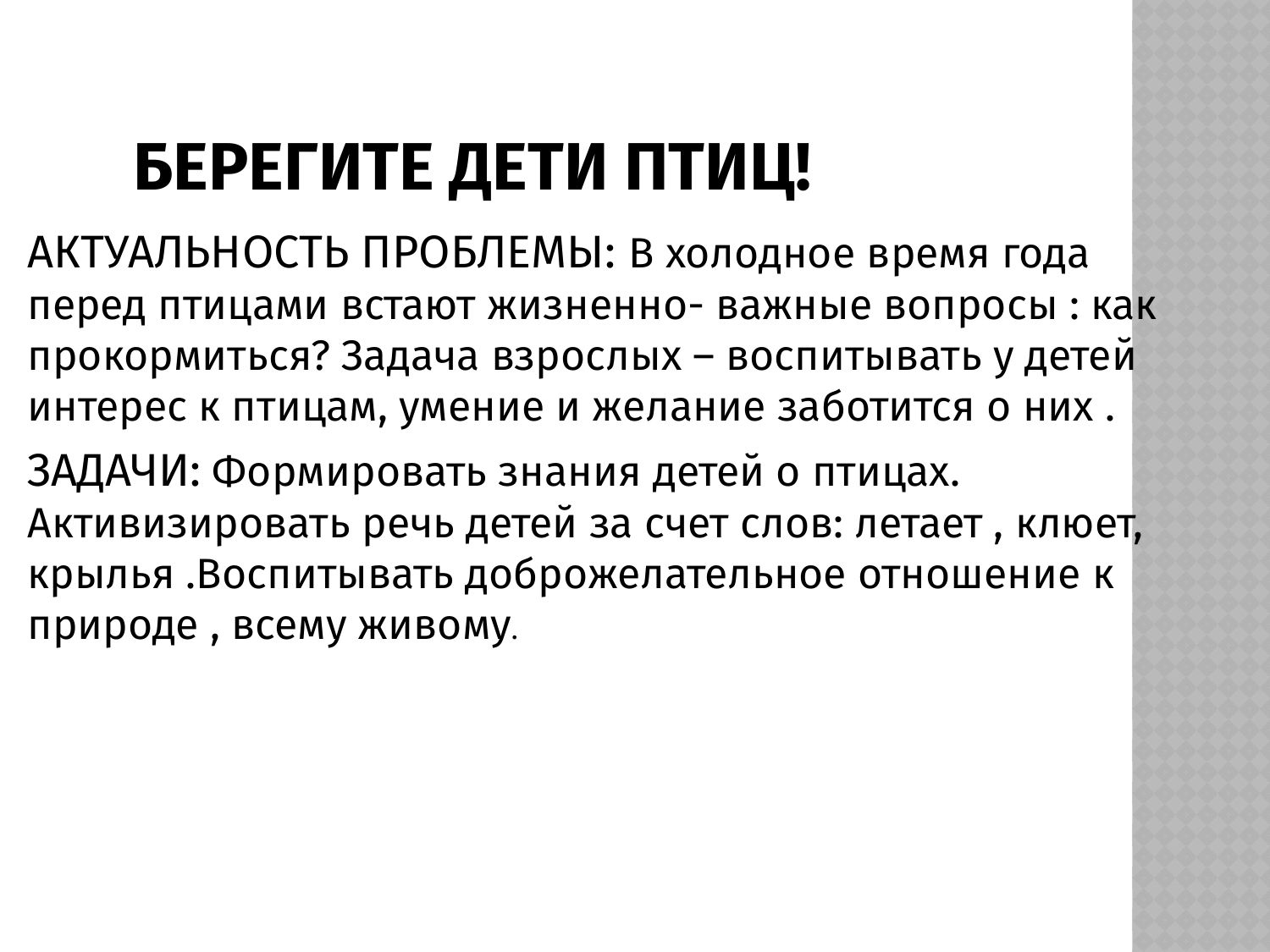

# БЕРЕГИТЕ ДЕТИ ПТИЦ!
АКТУАЛЬНОСТЬ ПРОБЛЕМЫ: В холодное время года перед птицами встают жизненно- важные вопросы : как прокормиться? Задача взрослых – воспитывать у детей интерес к птицам, умение и желание заботится о них .
ЗАДАЧИ: Формировать знания детей о птицах. Активизировать речь детей за счет слов: летает , клюет, крылья .Воспитывать доброжелательное отношение к природе , всему живому.